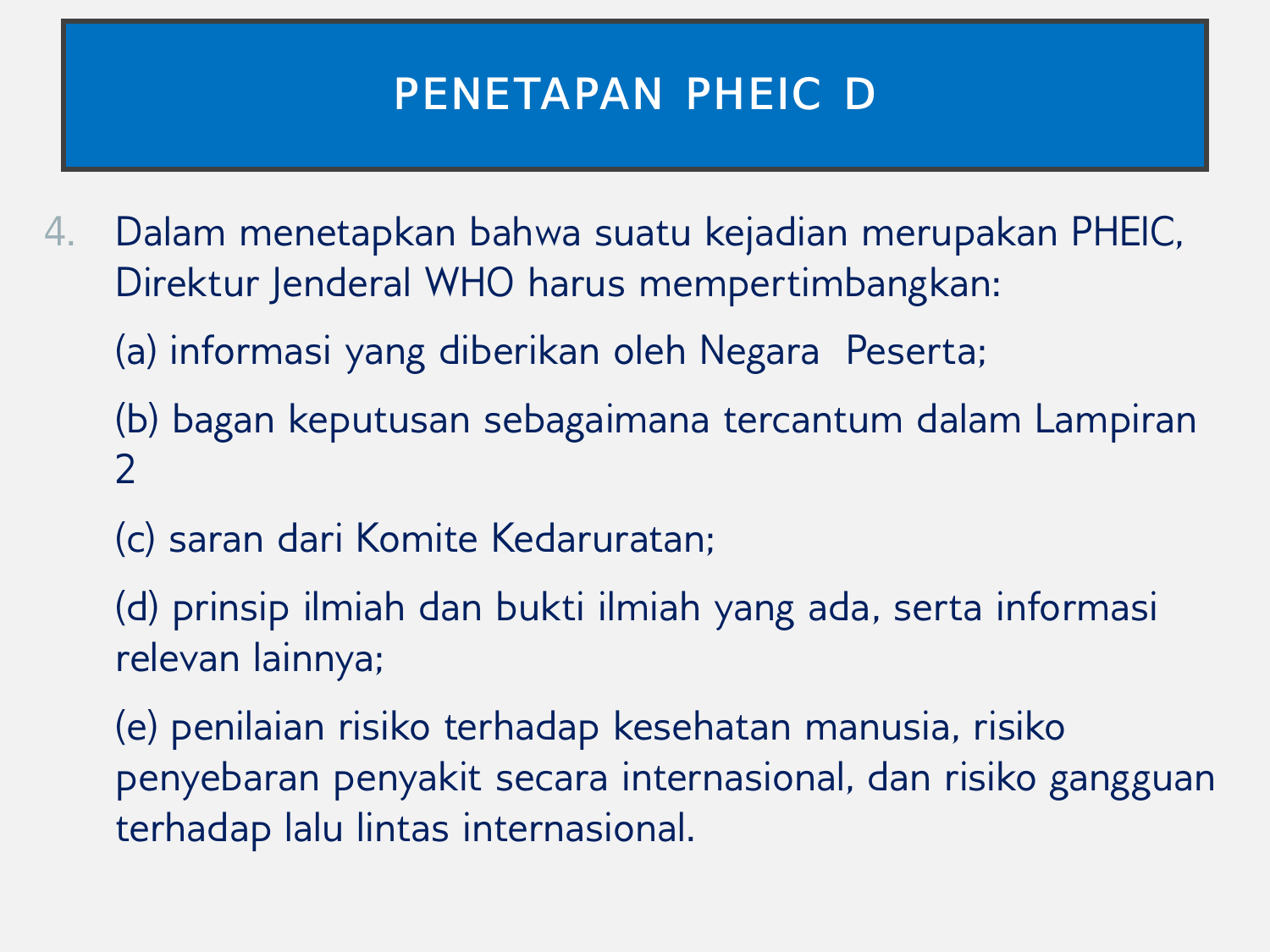

# PENETAPAN PHEIC d
Dalam menetapkan bahwa suatu kejadian merupakan PHEIC, Direktur Jenderal WHO harus mempertimbangkan:
 	(a) informasi yang diberikan oleh Negara  Peserta;
	(b) bagan keputusan sebagaimana tercantum dalam Lampiran 2
	(c) saran dari Komite Kedaruratan;
	(d) prinsip ilmiah dan bukti ilmiah yang ada, serta informasi relevan lainnya;
 	(e) penilaian risiko terhadap kesehatan manusia, risiko penyebaran penyakit secara internasional, dan risiko gangguan terhadap lalu lintas internasional.